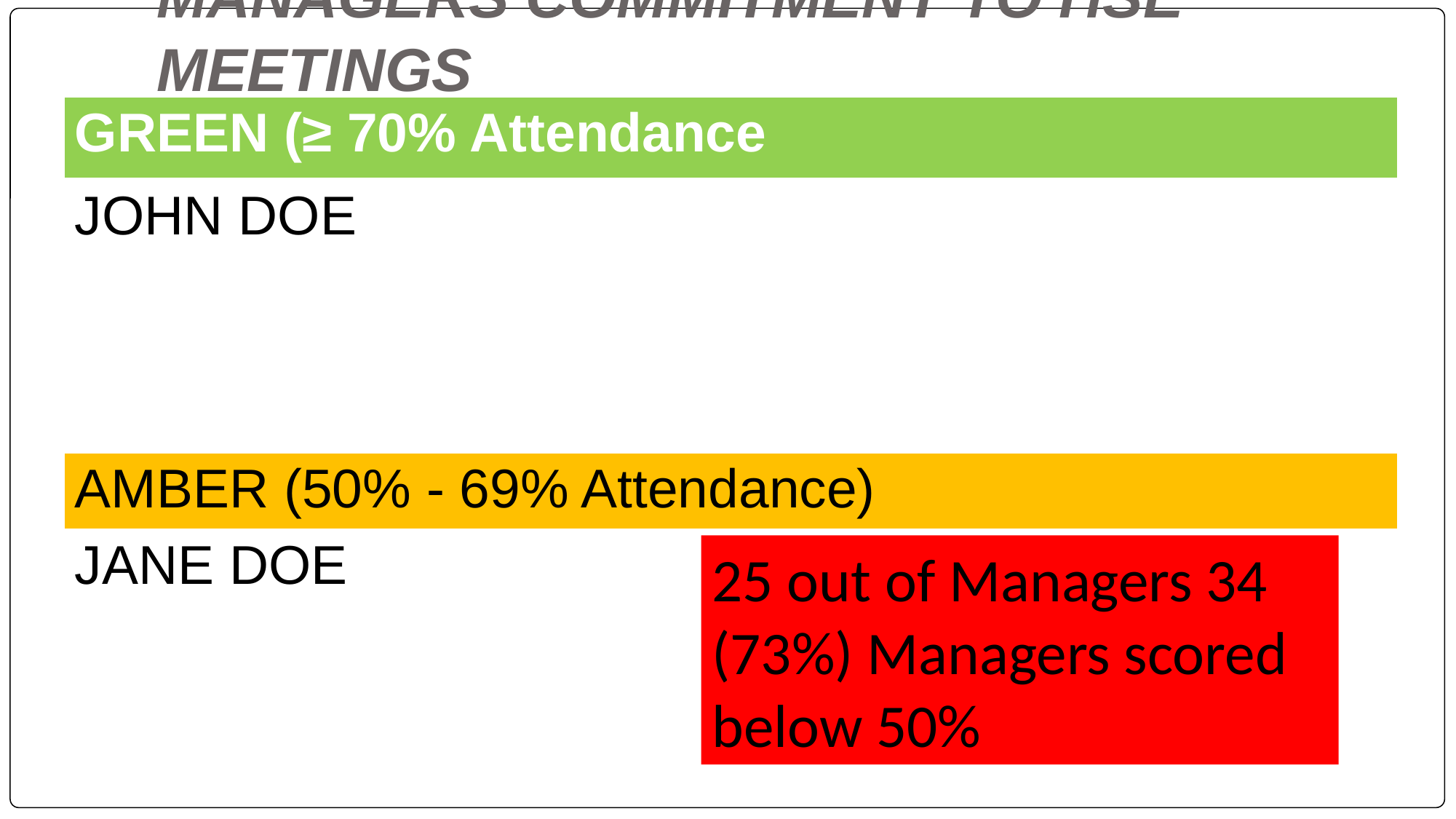

# MANAGERS COMMITMENT TO HSE MEETINGS
| GREEN (≥ 70% Attendance |
| --- |
| JOHN DOE |
| AMBER (50% - 69% Attendance) |
| JANE DOE |
25 out of Managers 34  (73%) Managers scored below 50%